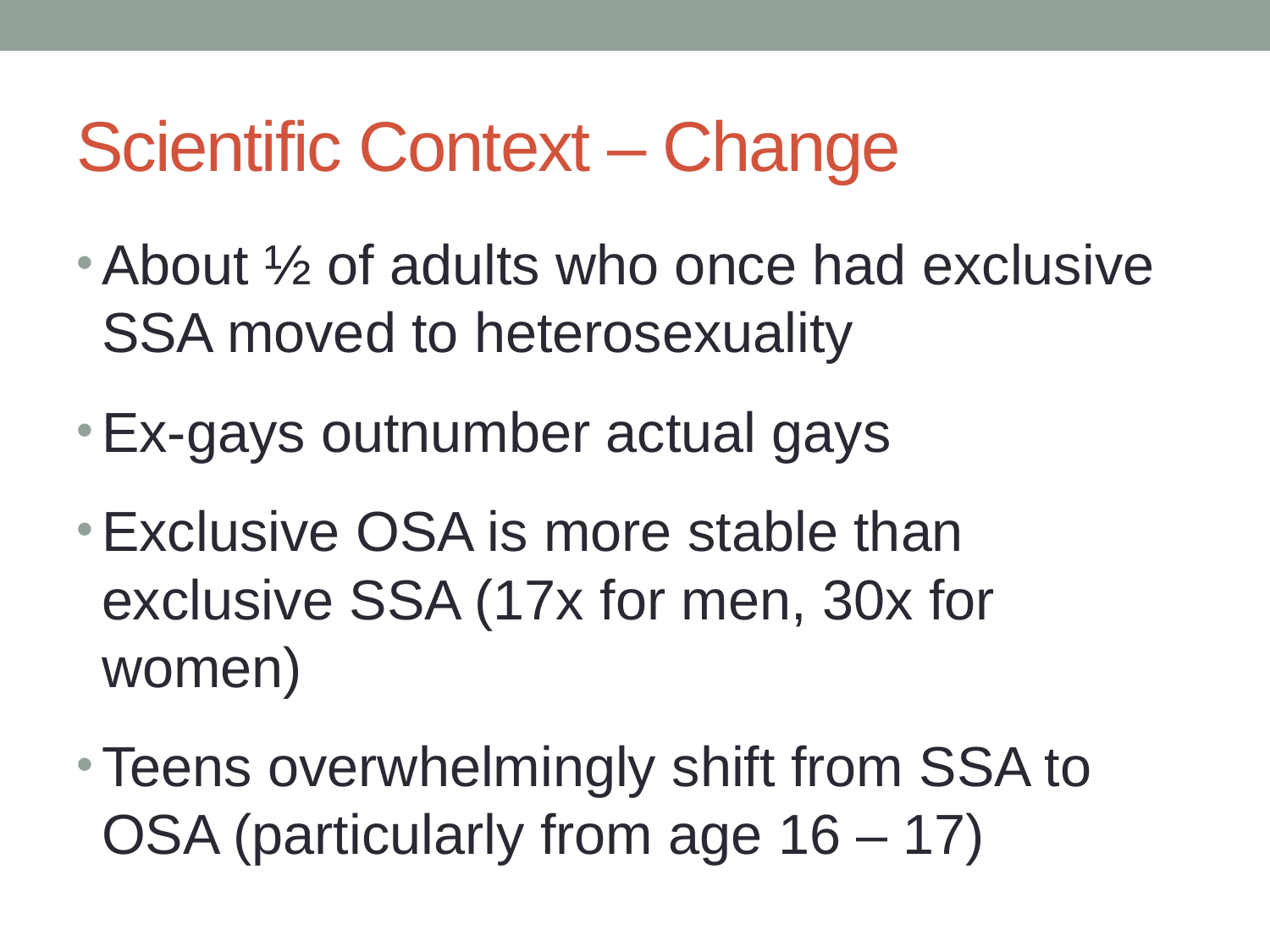

# Scientific Context – Change
About ½ of adults who once had exclusive SSA moved to heterosexuality
Ex-gays outnumber actual gays
Exclusive OSA is more stable than exclusive SSA (17x for men, 30x for women)
Teens overwhelmingly shift from SSA to OSA (particularly from age 16 – 17)